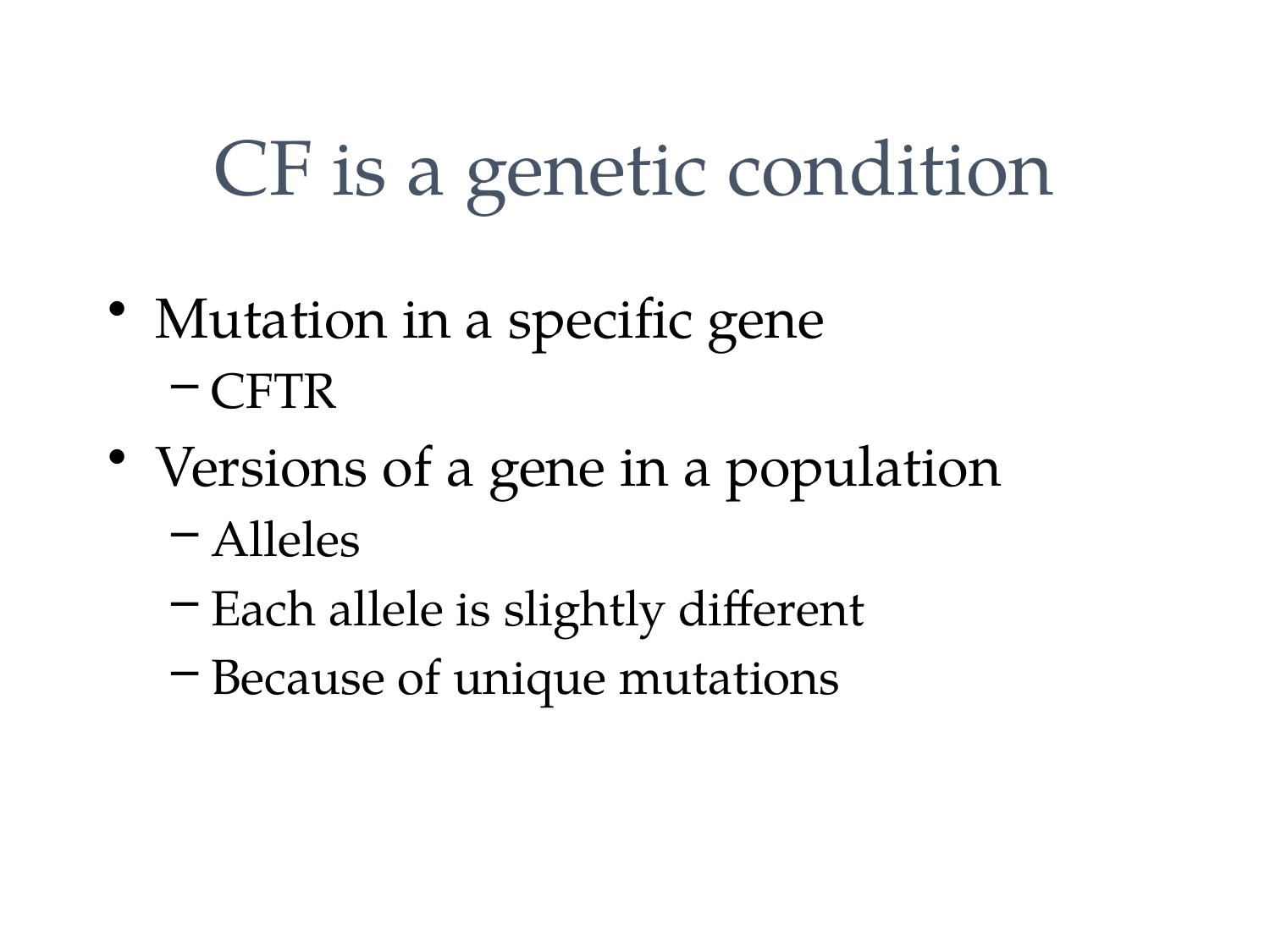

# CF is a genetic condition
Mutation in a specific gene
CFTR
Versions of a gene in a population
Alleles
Each allele is slightly different
Because of unique mutations